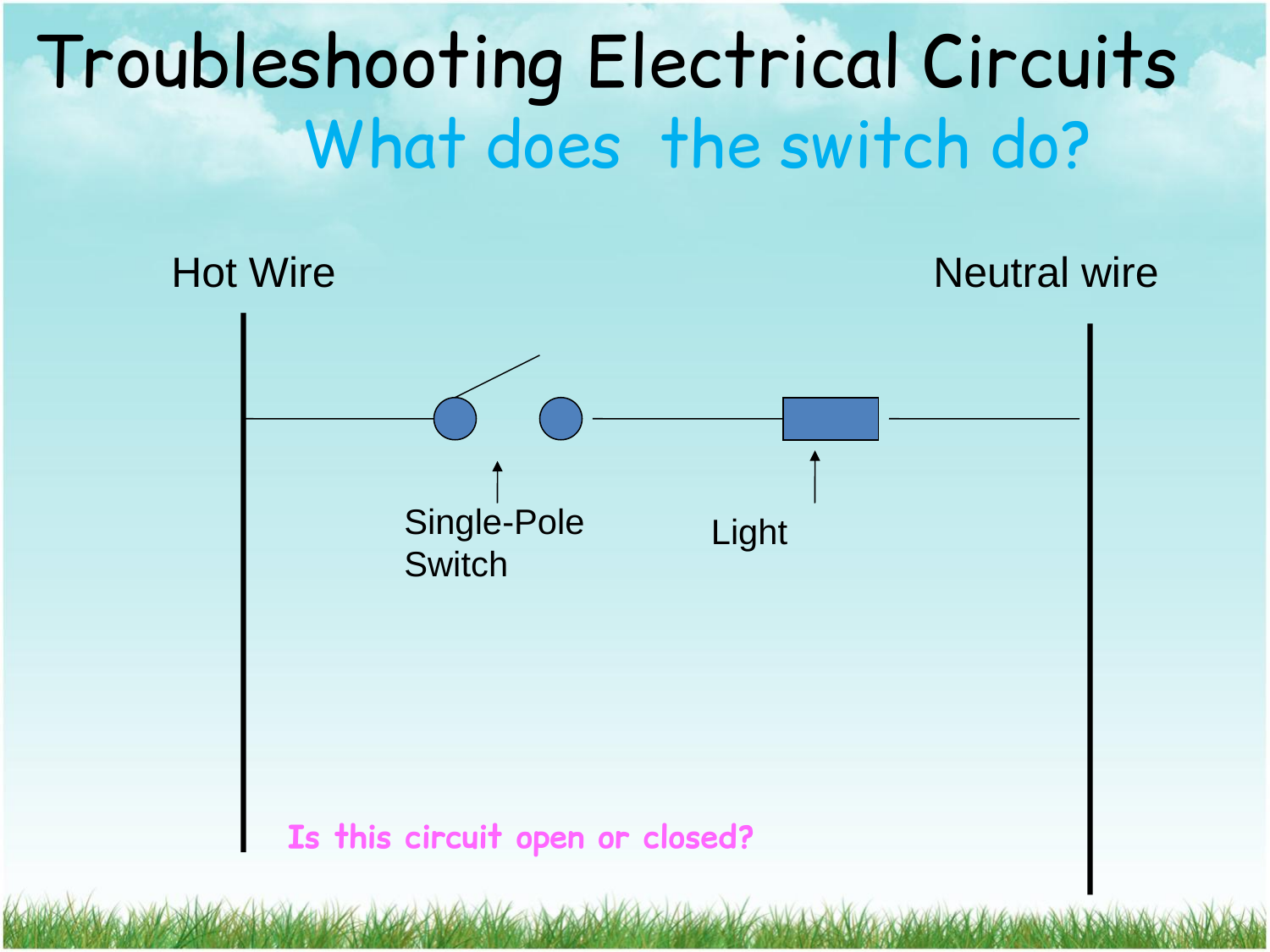

Troubleshooting Electrical Circuits
# What does  the switch do?
Hot Wire
Neutral wire

Single-Pole Switch
Light
Is this circuit open or closed?